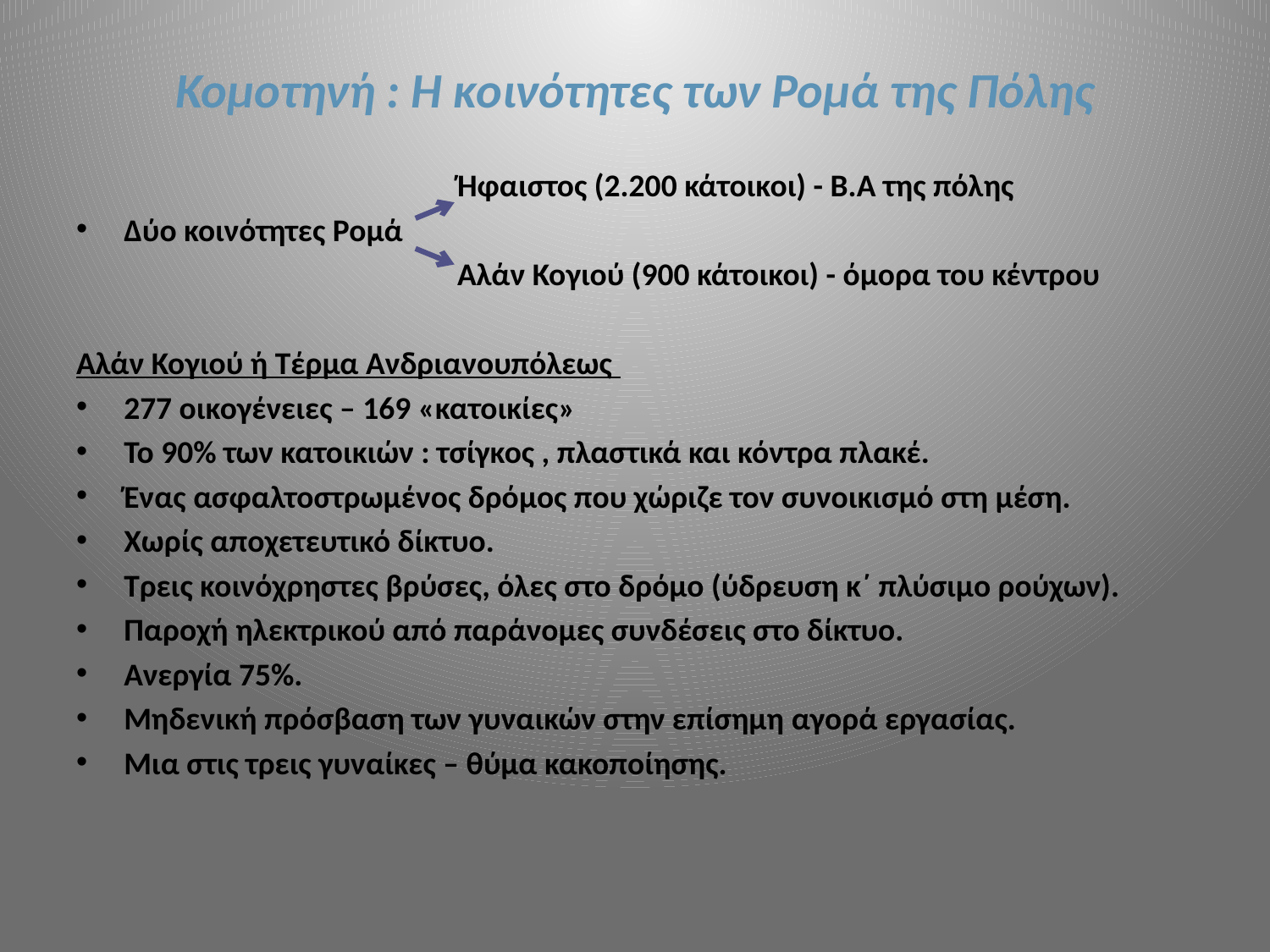

# Κομοτηνή : Η κοινότητες των Ρομά της Πόλης
			Ήφαιστος (2.200 κάτοικοι) - Β.Α της πόλης
Δύο κοινότητες Ρομά
 			Αλάν Κογιού (900 κάτοικοι) - όμορα του κέντρου

Αλάν Κογιού ή Τέρμα Ανδριανουπόλεως
277 οικογένειες – 169 «κατοικίες»
Το 90% των κατοικιών : τσίγκος , πλαστικά και κόντρα πλακέ.
Ένας ασφαλτοστρωμένος δρόμος που χώριζε τον συνοικισμό στη μέση.
Χωρίς αποχετευτικό δίκτυο.
Τρεις κοινόχρηστες βρύσες, όλες στο δρόμο (ύδρευση κ΄ πλύσιμο ρούχων).
Παροχή ηλεκτρικού από παράνομες συνδέσεις στο δίκτυο.
Ανεργία 75%.
Μηδενική πρόσβαση των γυναικών στην επίσημη αγορά εργασίας.
Μια στις τρεις γυναίκες – θύμα κακοποίησης.